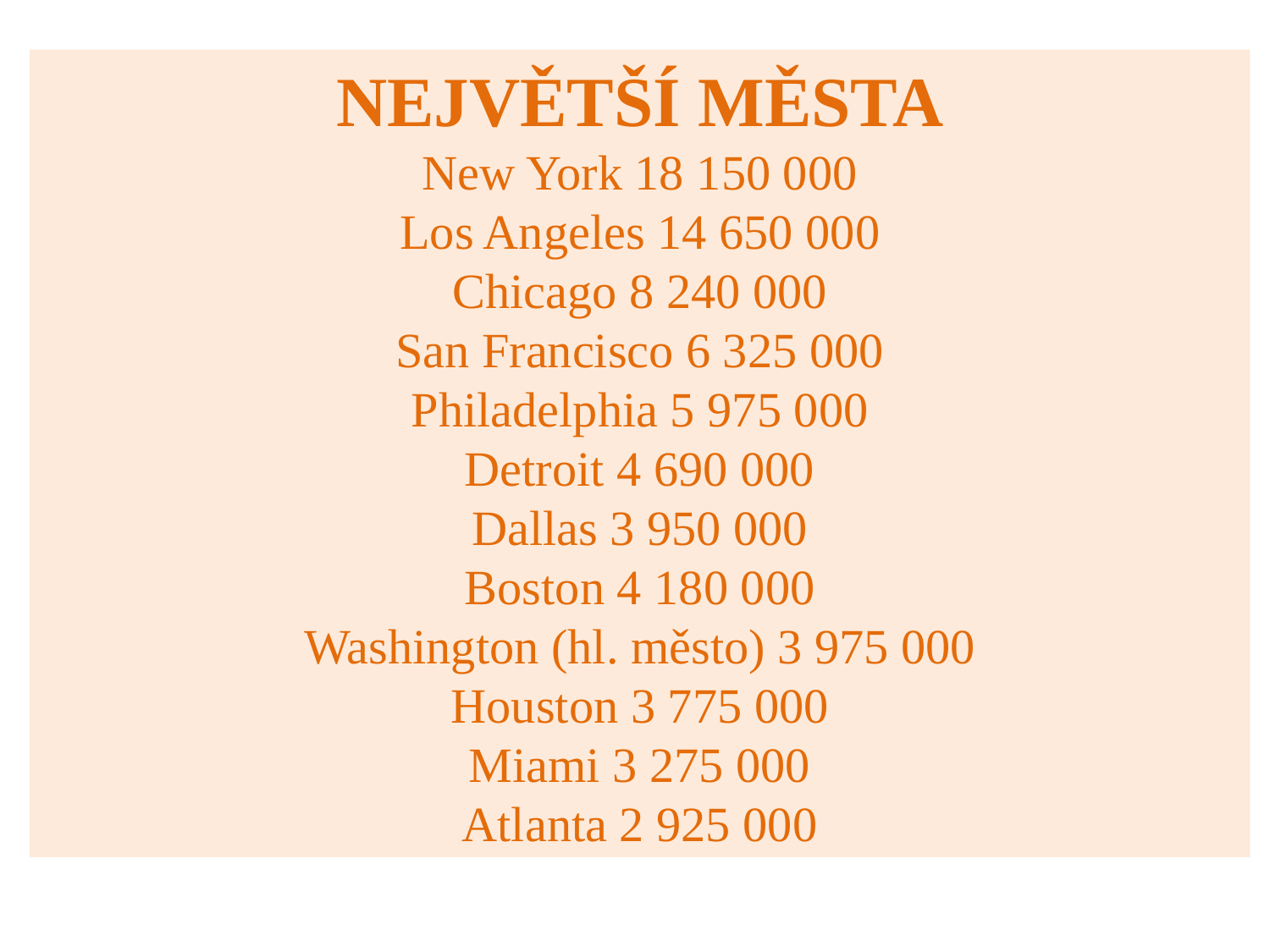

NEJVĚTŠÍ MĚSTA
New York 18 150 000
Los Angeles 14 650 000
Chicago 8 240 000
San Francisco 6 325 000
Philadelphia 5 975 000
Detroit 4 690 000
Dallas 3 950 000
Boston 4 180 000
Washington (hl. město) 3 975 000
Houston 3 775 000
Miami 3 275 000
Atlanta 2 925 000